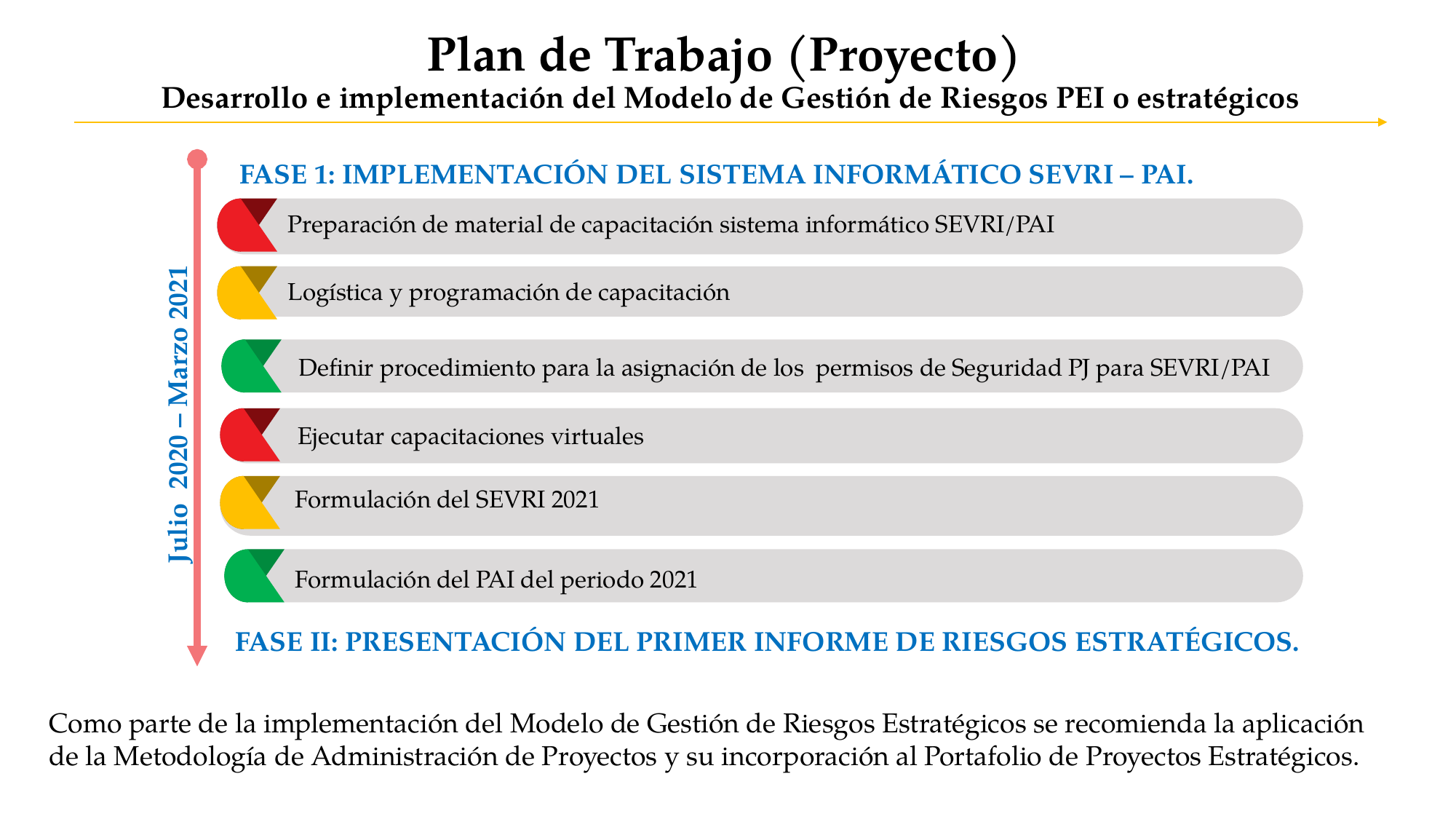

# Plan de Trabajo (Proyecto) Desarrollo e implementación del Modelo de Gestión de Riesgos PEI o estratégicos
FASE 1: IMPLEMENTACIÓN DEL SISTEMA INFORMÁTICO SEVRI – PAI.

Preparación de material de capacitación sistema informático SEVRI/PAI

Logística y programación de capacitación
1

2
Definir procedimiento para la asignación de los  permisos de Seguridad PJ para SEVRI/PAI
Julio  2020 – Marzo 2021

Ejecutar capacitaciones virtuales
3

Formulación del SEVRI 2021
1

2
Formulación del PAI del periodo 2021
FASE II: PRESENTACIÓN DEL PRIMER INFORME DE RIESGOS ESTRATÉGICOS.
3
Como parte de la implementación del Modelo de Gestión de Riesgos Estratégicos se recomienda la aplicación de la Metodología de Administración de Proyectos y su incorporación al Portafolio de Proyectos Estratégicos.